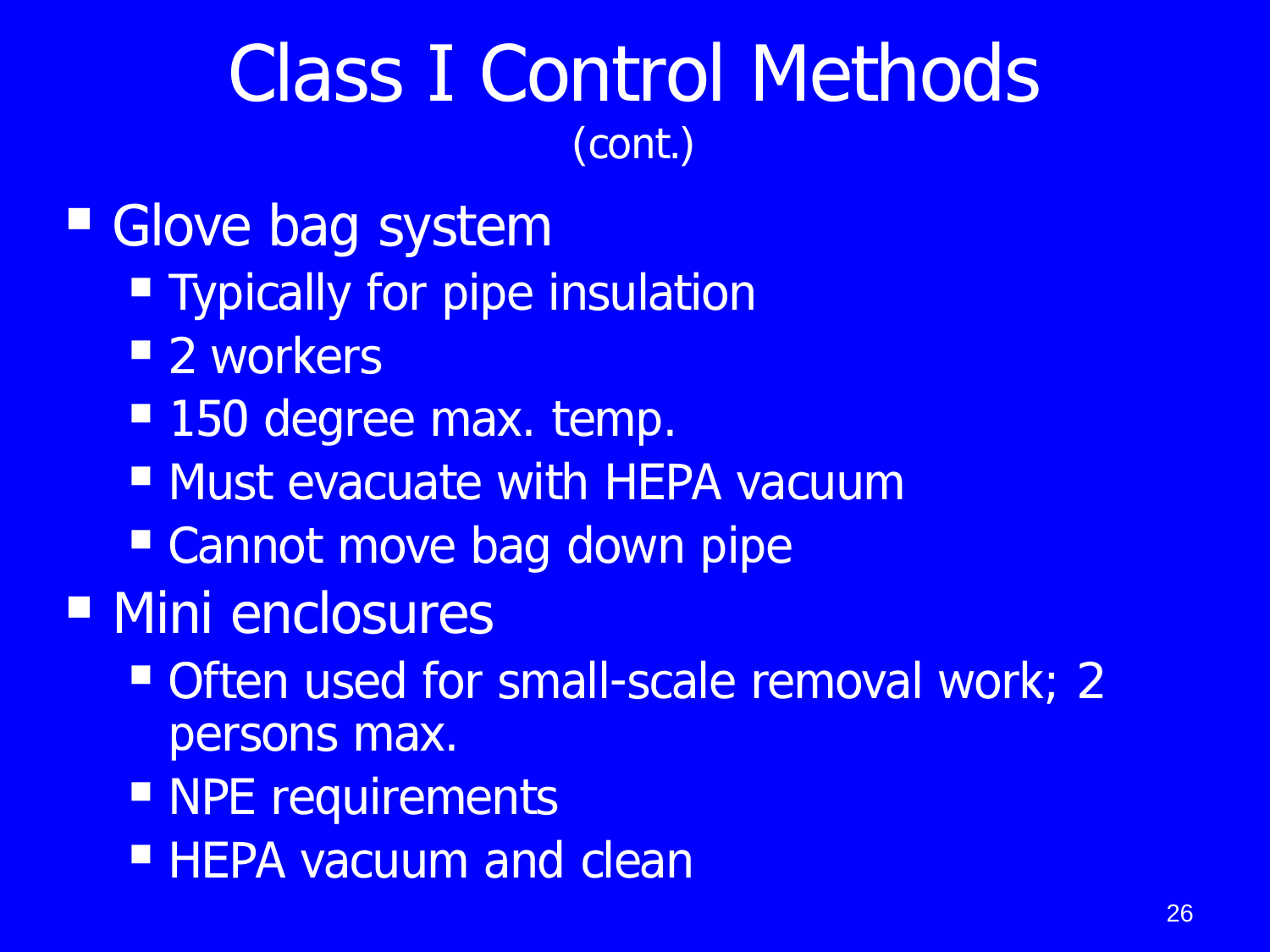

# Class I Control Methods (cont.)
Glove bag system
Typically for pipe insulation
2 workers
150 degree max. temp.
Must evacuate with HEPA vacuum
Cannot move bag down pipe
Mini enclosures
Often used for small-scale removal work; 2 persons max.
NPE requirements
HEPA vacuum and clean

26